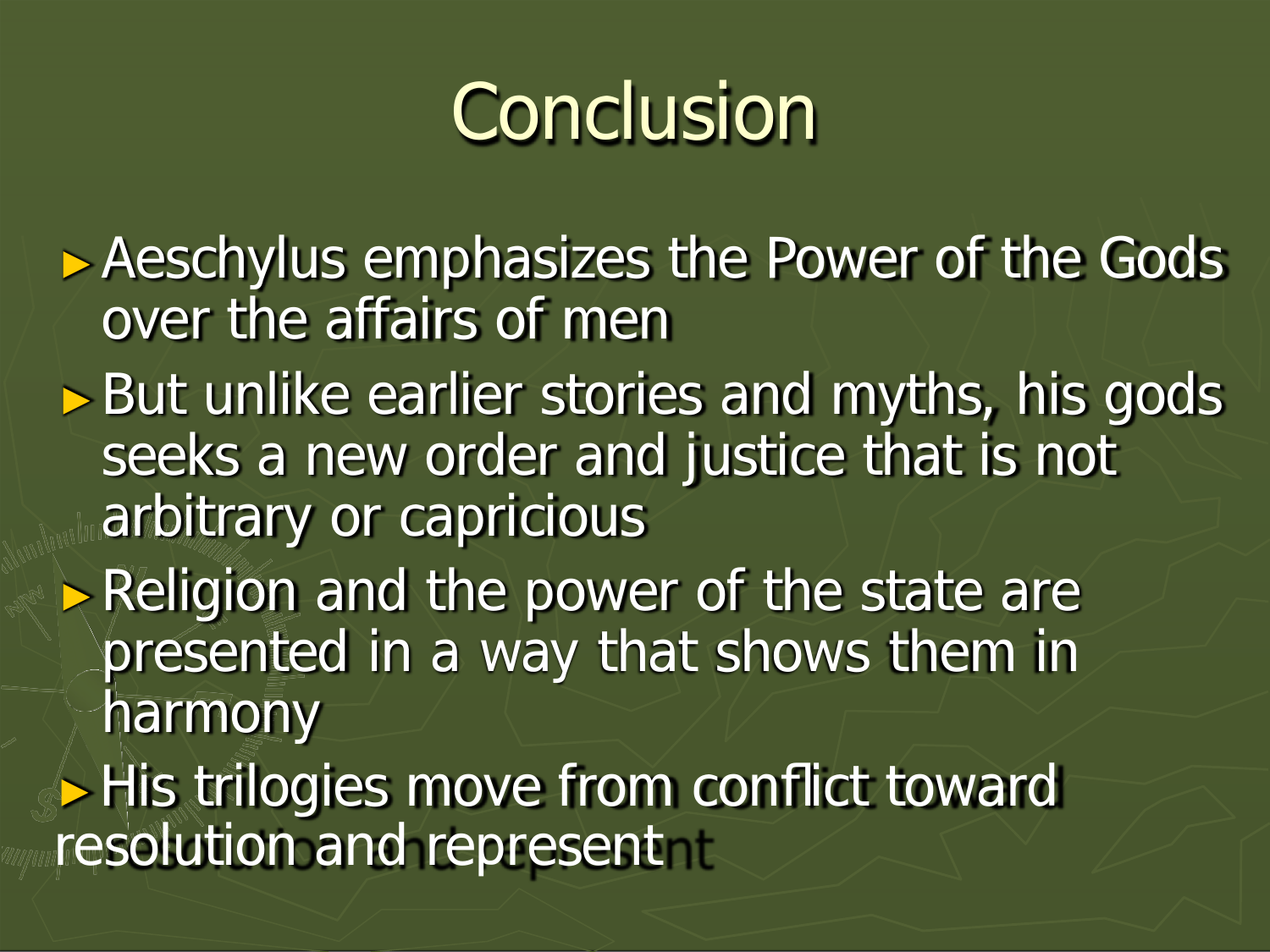

# Conclusion

►Aeschylus emphasizes the Power of the Gods
over the affairs of men

►But unlike earlier stories and myths, his gods seeks a new order and justice that is not arbitrary or capricious

►Religion and the power of the state are presented in a way that shows them in harmony
►His trilogies move from conflict toward
resolution and represent